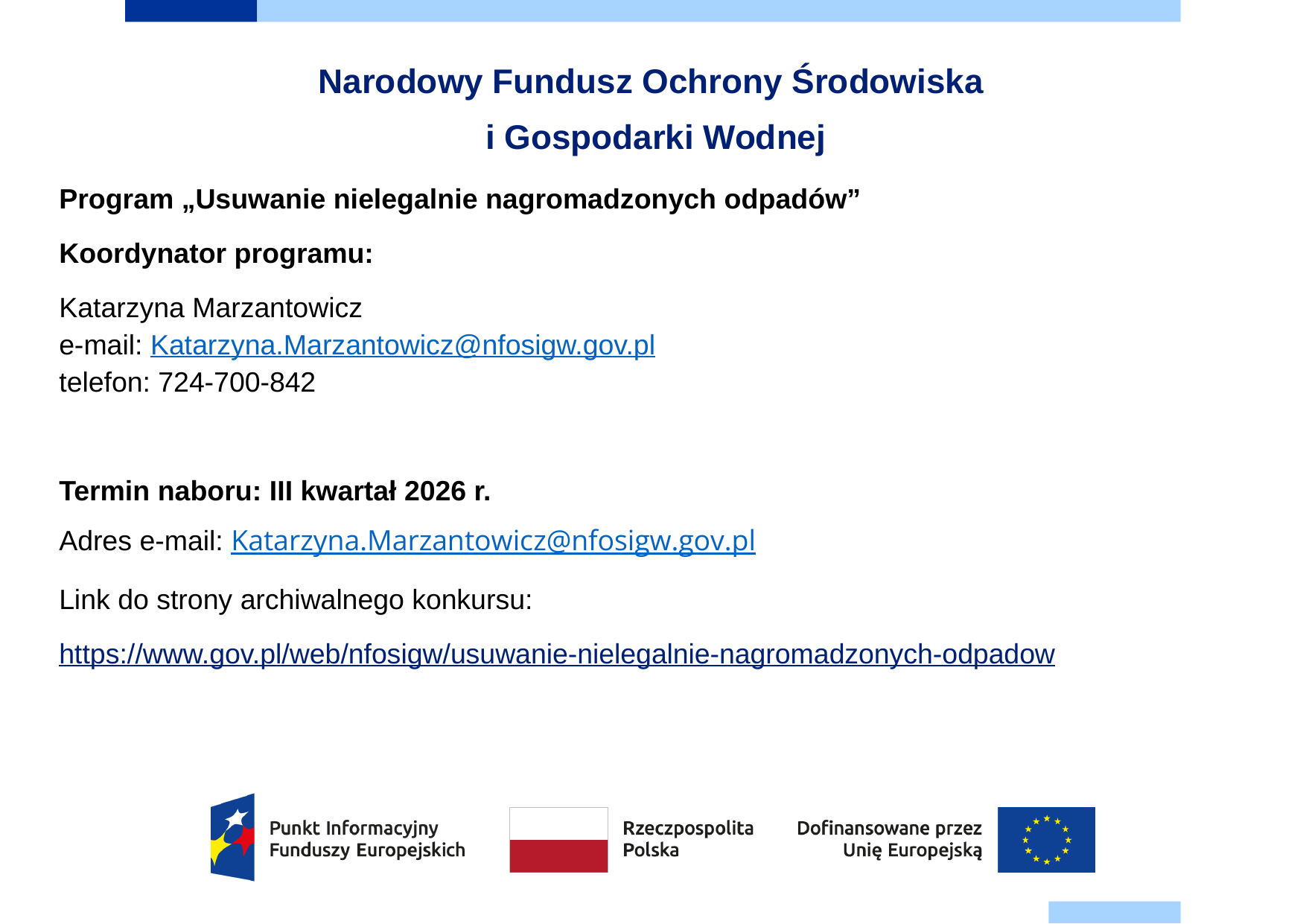

# Narodowy Fundusz Ochrony Środowiska i Gospodarki Wodnej
Program „Usuwanie nielegalnie nagromadzonych odpadów”
Koordynator programu:
Katarzyna Marzantowicz
e-mail: Katarzyna.Marzantowicz@nfosigw.gov.pl
telefon: 724-700-842

Termin naboru: III kwartał 2026 r.
Adres e-mail: Katarzyna.Marzantowicz@nfosigw.gov.pl
Link do strony archiwalnego konkursu:
https://www.gov.pl/web/nfosigw/usuwanie-nielegalnie-nagromadzonych-odpadow